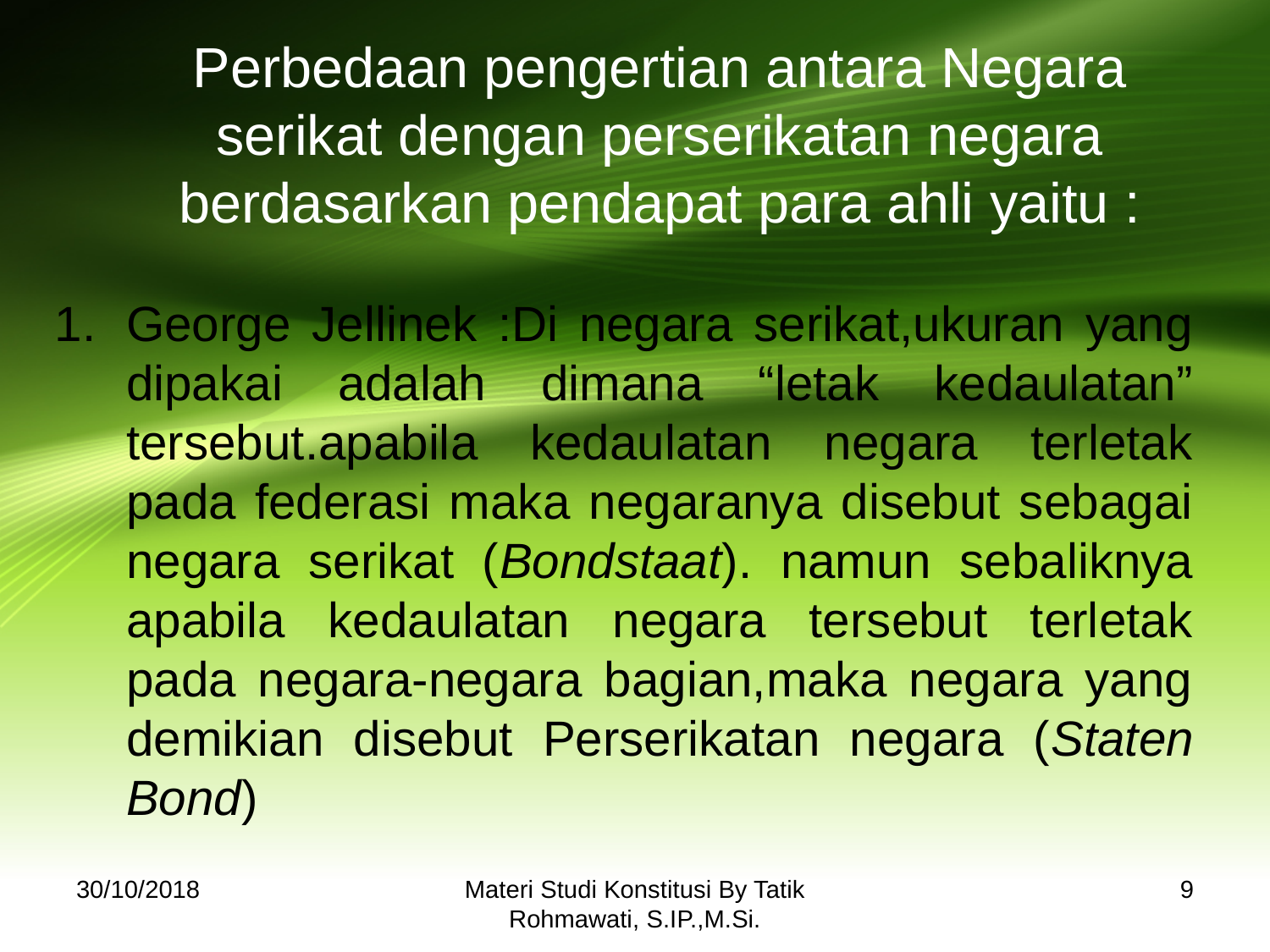

# Perbedaan pengertian antara Negara serikat dengan perserikatan negara berdasarkan pendapat para ahli yaitu :
George Jellinek :Di negara serikat,ukuran yang dipakai adalah dimana “letak kedaulatan” tersebut.apabila kedaulatan negara terletak pada federasi maka negaranya disebut sebagai negara serikat (Bondstaat). namun sebaliknya apabila kedaulatan negara tersebut terletak pada negara-negara bagian,maka negara yang demikian disebut Perserikatan negara (Staten Bond)
30/10/2018
Materi Studi Konstitusi By Tatik Rohmawati, S.IP.,M.Si.
9